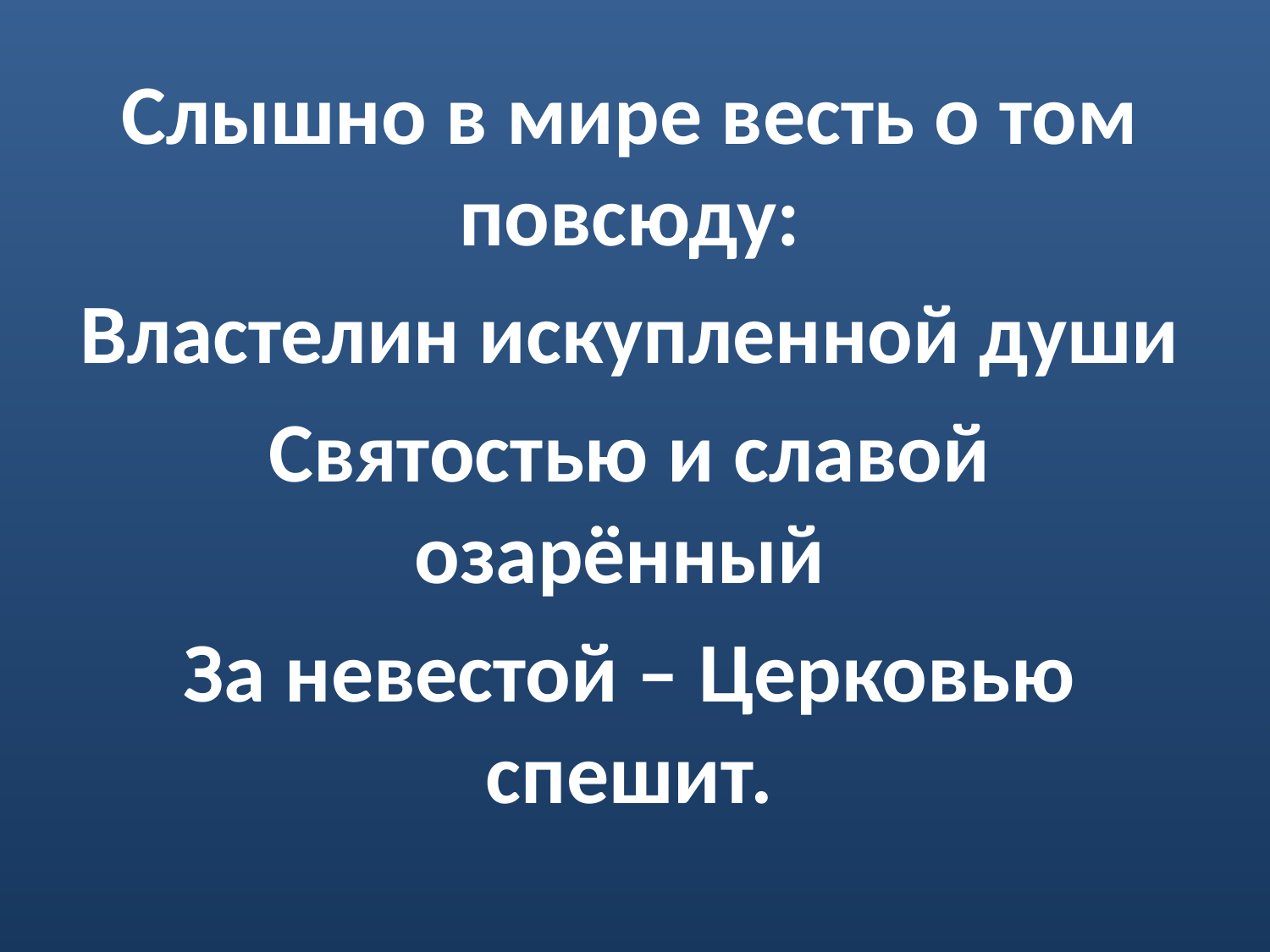

Слышно в мире весть о том повсюду:
Властелин искупленной души
Святостью и славой озарённый
За невестой – Церковью спешит.